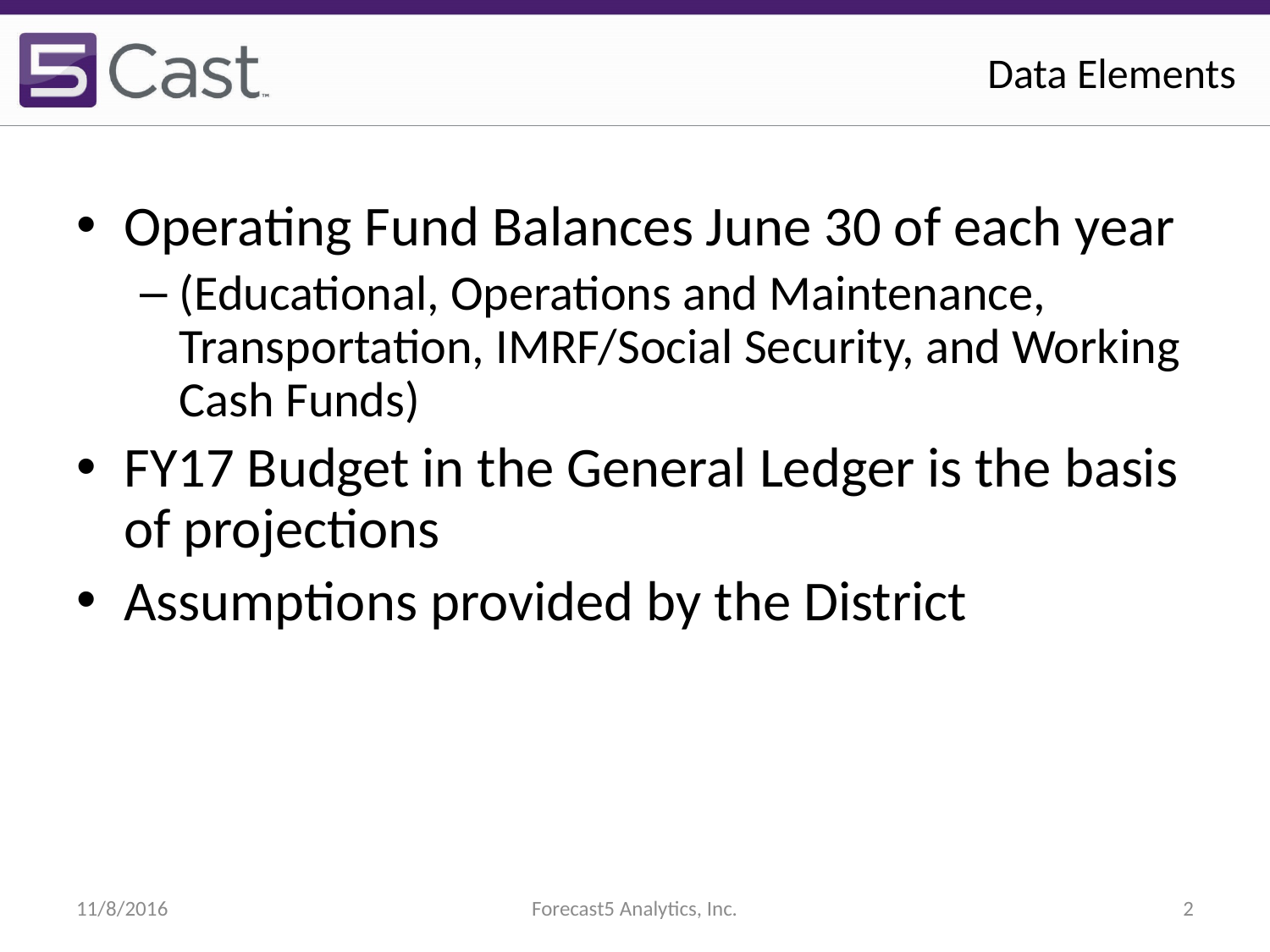

Data Elements
Operating Fund Balances June 30 of each year
(Educational, Operations and Maintenance, Transportation, IMRF/Social Security, and Working Cash Funds)
FY17 Budget in the General Ledger is the basis of projections
Assumptions provided by the District

11/8/2016
Forecast5 Analytics, Inc.
2